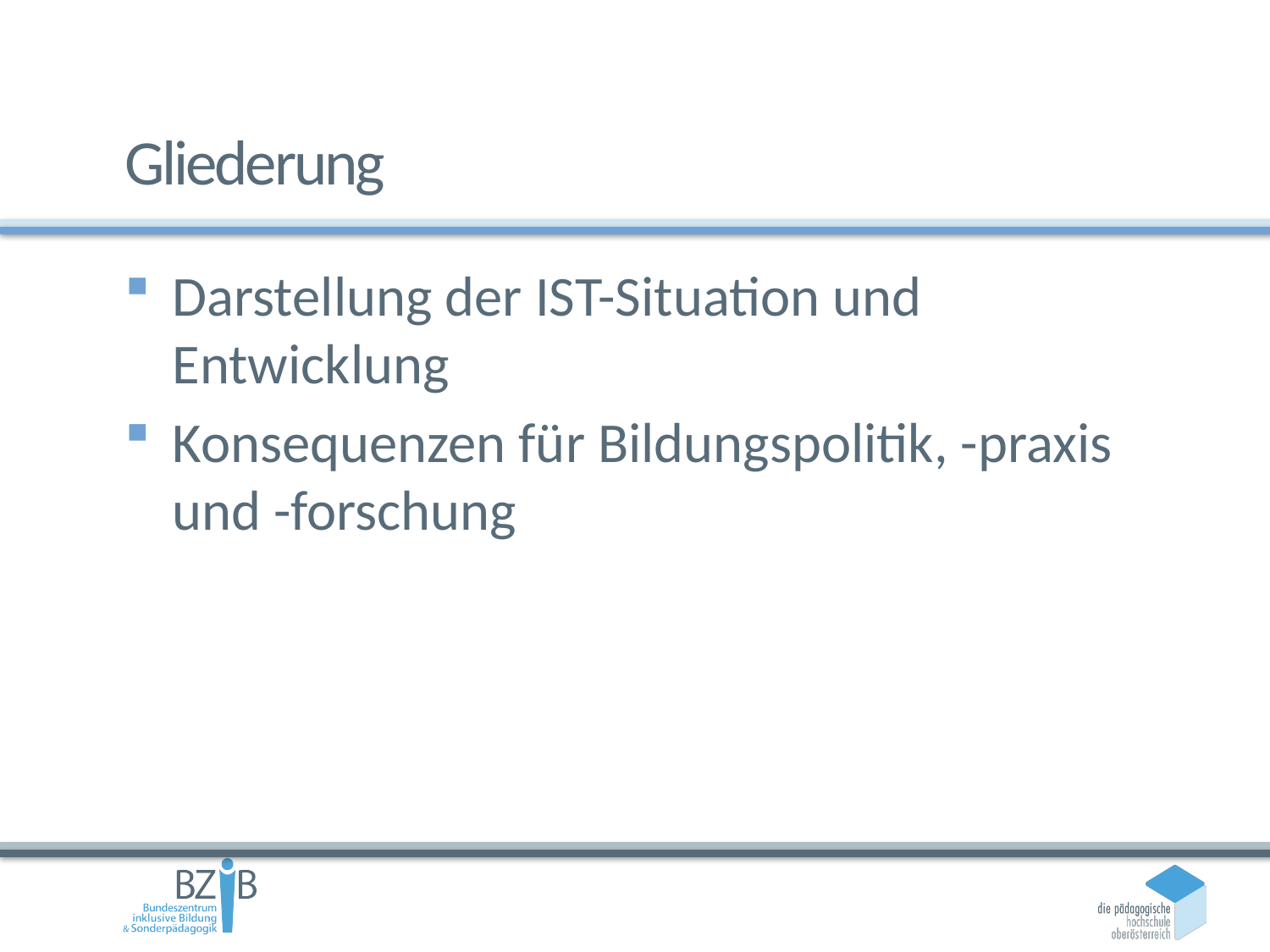

# Gliederung
Darstellung der IST-Situation und Entwicklung
Konsequenzen für Bildungspolitik, -praxis und -forschung